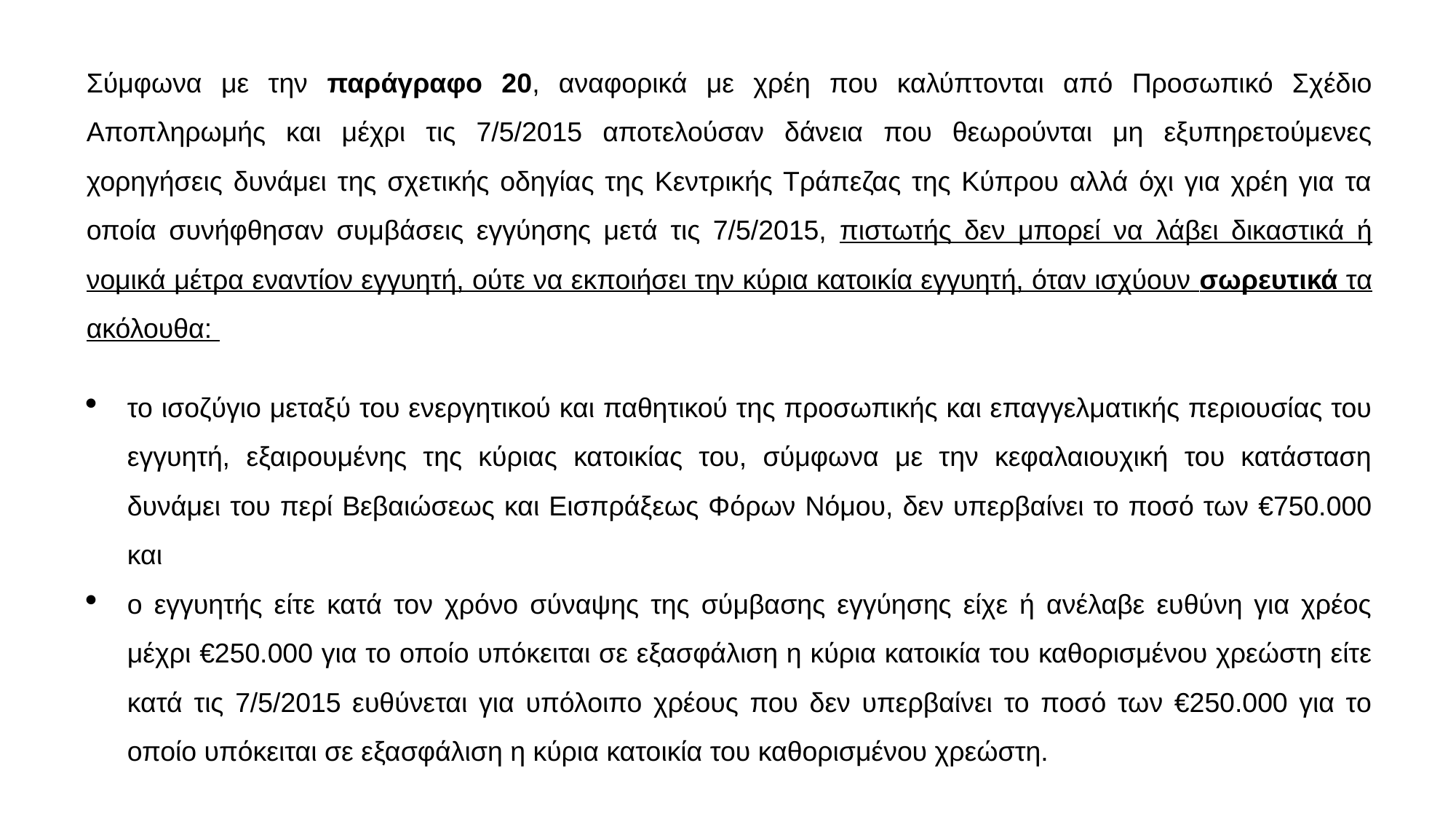

Σύμφωνα με την παράγραφο 20, αναφορικά με χρέη που καλύπτονται από Προσωπικό Σχέδιο Αποπληρωμής και μέχρι τις 7/5/2015 αποτελούσαν δάνεια που θεωρούνται μη εξυπηρετούμενες χορηγήσεις δυνάμει της σχετικής οδηγίας της Κεντρικής Τράπεζας της Κύπρου αλλά όχι για χρέη για τα οποία συνήφθησαν συμβάσεις εγγύησης μετά τις 7/5/2015, πιστωτής δεν μπορεί να λάβει δικαστικά ή νομικά μέτρα εναντίον εγγυητή, ούτε να εκποιήσει την κύρια κατοικία εγγυητή, όταν ισχύουν σωρευτικά τα ακόλουθα:

το ισοζύγιο μεταξύ του ενεργητικού και παθητικού της προσωπικής και επαγγελματικής περιουσίας του εγγυητή, εξαιρουμένης της κύριας κατοικίας του, σύμφωνα με την κεφαλαιουχική του κατάσταση δυνάμει του περί Βεβαιώσεως και Εισπράξεως Φόρων Νόμου, δεν υπερβαίνει το ποσό των €750.000 και
ο εγγυητής είτε κατά τον χρόνο σύναψης της σύμβασης εγγύησης είχε ή ανέλαβε ευθύνη για χρέος μέχρι €250.000 για το οποίο υπόκειται σε εξασφάλιση η κύρια κατοικία του καθορισμένου χρεώστη είτε κατά τις 7/5/2015 ευθύνεται για υπόλοιπο χρέους που δεν υπερβαίνει το ποσό των €250.000 για το οποίο υπόκειται σε εξασφάλιση η κύρια κατοικία του καθορισμένου χρεώστη.